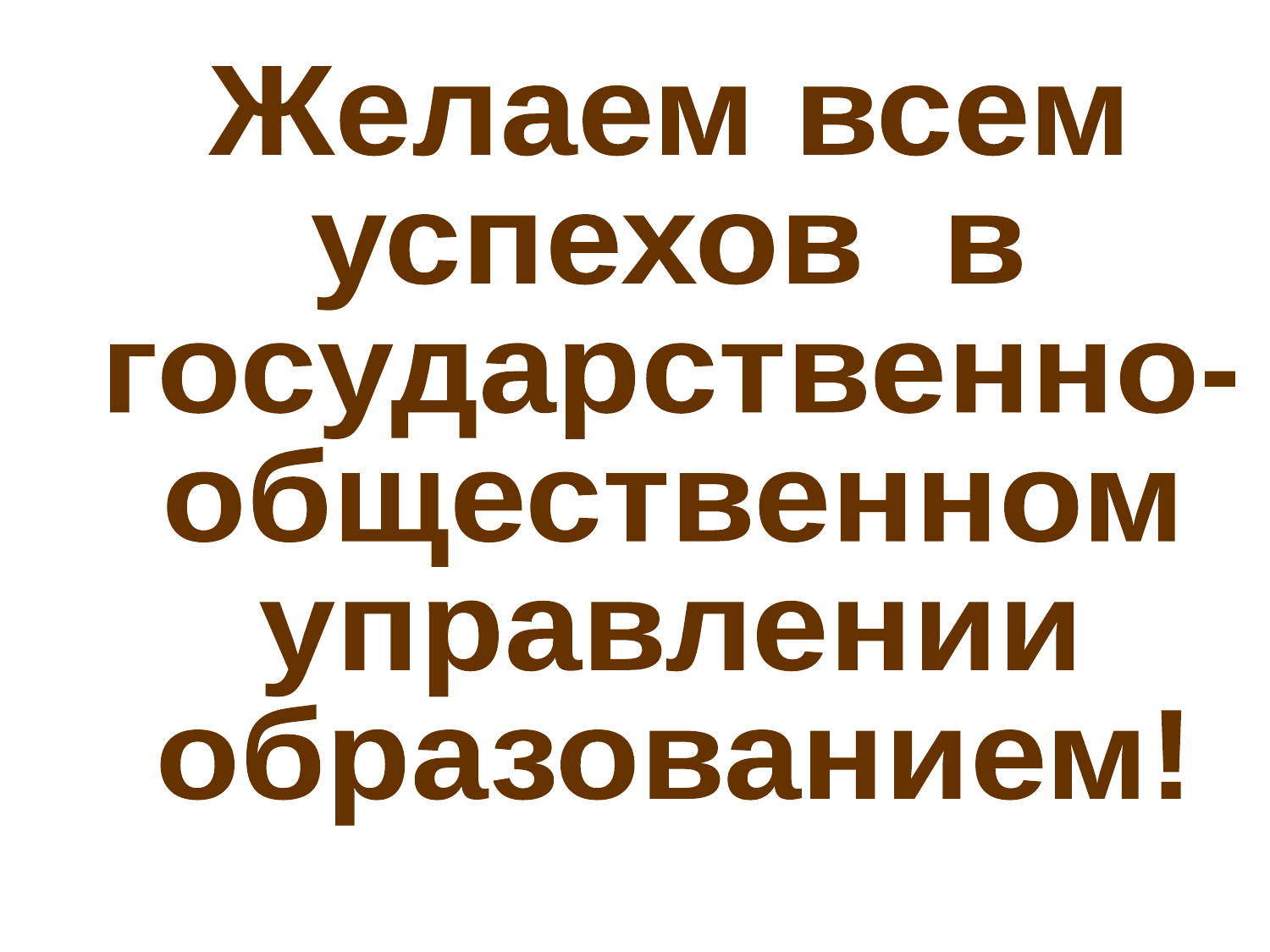

Желаем всем
успехов  в
государственно-
общественном
управлении
образованием!